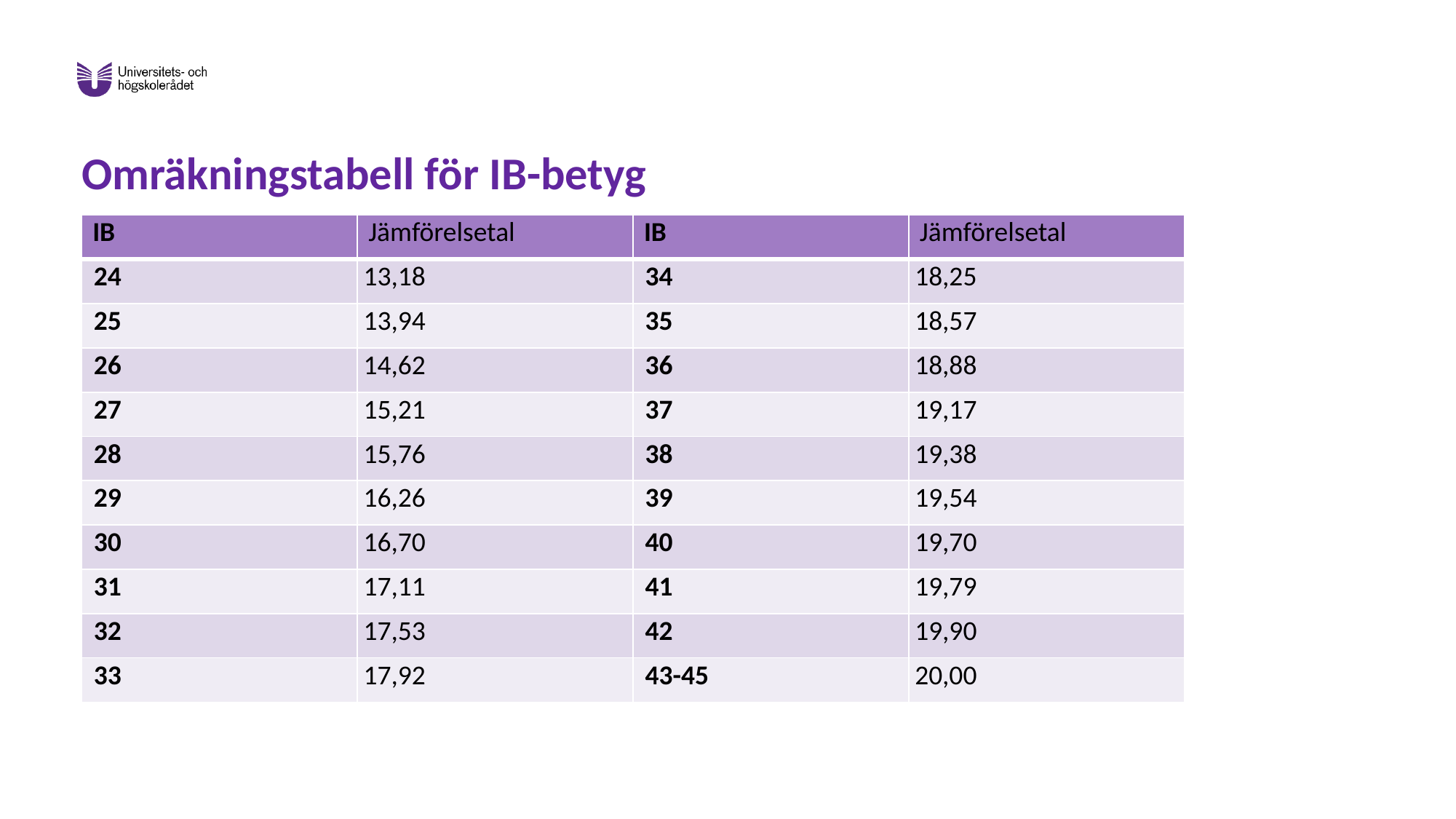

# Omräkningstabell för IB-betyg
| IB | Jämförelsetal | IB | Jämförelsetal |
| --- | --- | --- | --- |
| 24 | 13,18 | 34 | 18,25 |
| 25 | 13,94 | 35 | 18,57 |
| 26 | 14,62 | 36 | 18,88 |
| 27 | 15,21 | 37 | 19,17 |
| 28 | 15,76 | 38 | 19,38 |
| 29 | 16,26 | 39 | 19,54 |
| 30 | 16,70 | 40 | 19,70 |
| 31 | 17,11 | 41 | 19,79 |
| 32 | 17,53 | 42 | 19,90 |
| 33 | 17,92 | 43-45 | 20,00 |